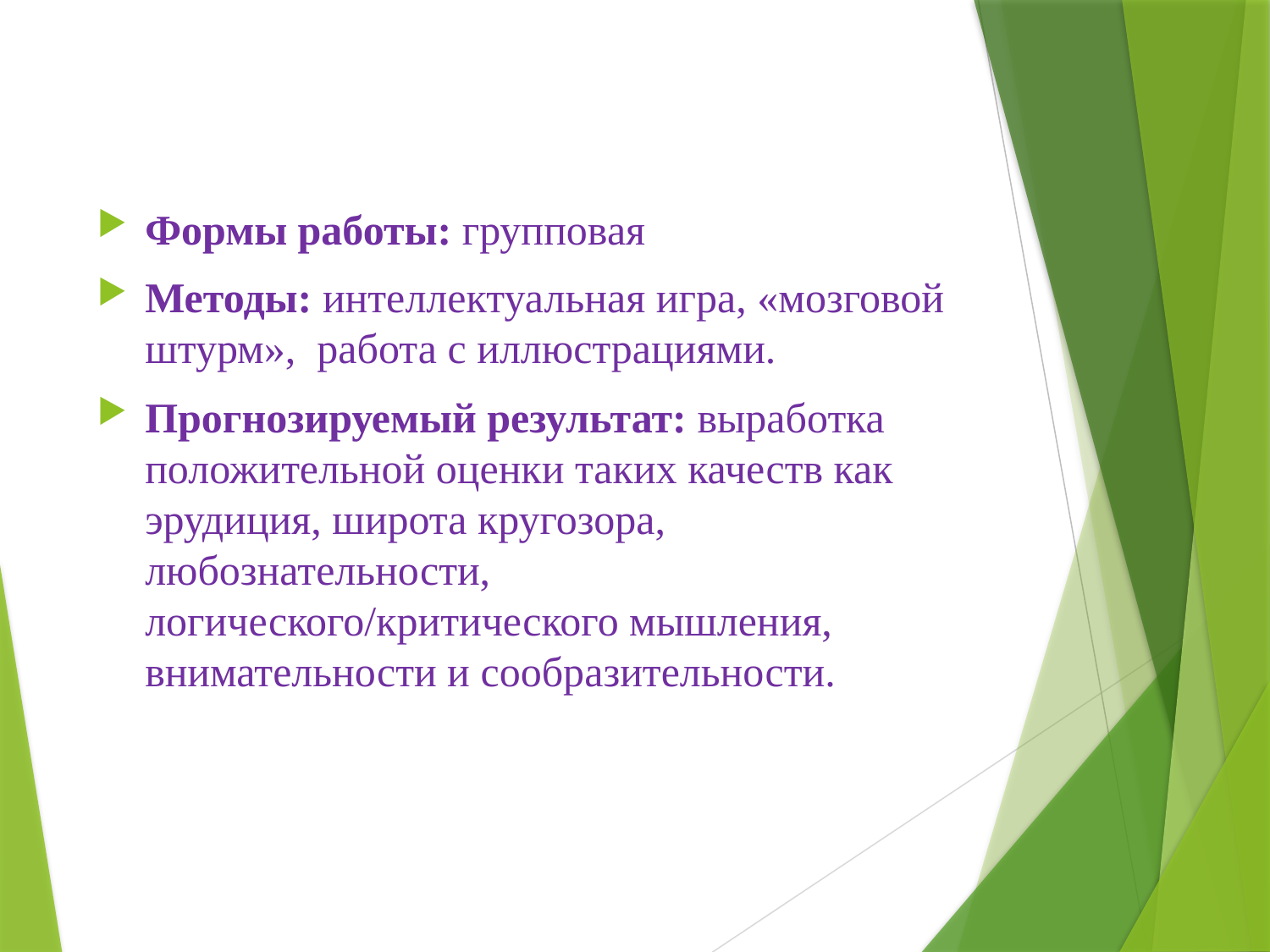

#
Формы работы: групповая
Методы: интеллектуальная игра, «мозговой штурм»,  работа с иллюстрациями.
Прогнозируемый результат: выработка положительной оценки таких качеств как эрудиция, широта кругозора, любознательности, логического/критического мышления, внимательности и сообразительности.